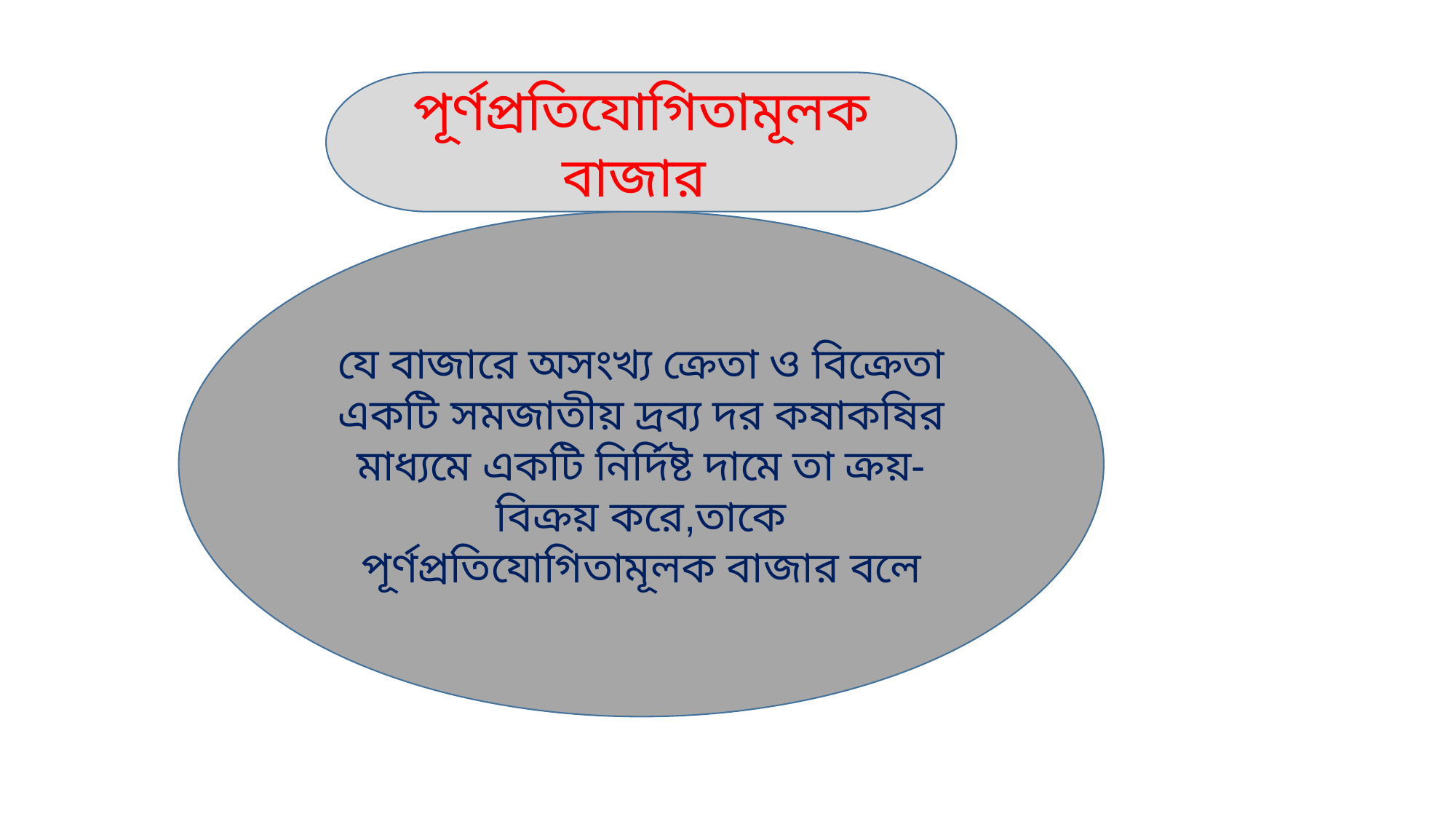

পূর্ণপ্রতিযোগিতামূলক বাজার
যে বাজারে অসংখ্য ক্রেতা ও বিক্রেতা একটি সমজাতীয় দ্রব্য দর কষাকষির মাধ্যমে একটি নির্দিষ্ট দামে তা ক্রয়-বিক্রয় করে,তাকে পূর্ণপ্রতিযোগিতামূলক বাজার বলে